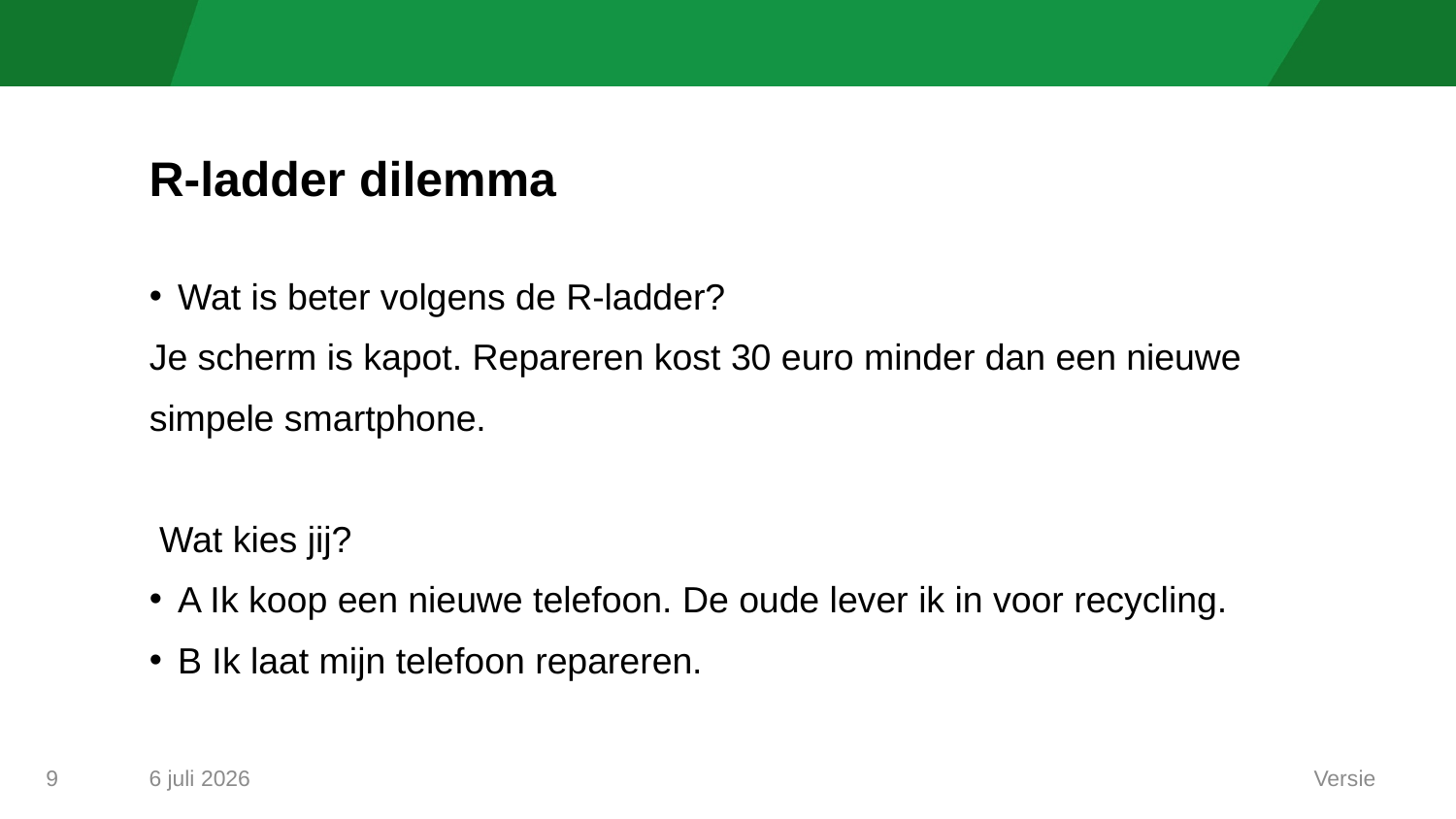

# R-ladder dilemma
Wat is beter volgens de R-ladder?
Je scherm is kapot. Repareren kost 30 euro minder dan een nieuwe simpele smartphone.

 Wat kies jij?
A Ik koop een nieuwe telefoon. De oude lever ik in voor recycling.
B Ik laat mijn telefoon repareren.

6 juli 2026
Versie
9